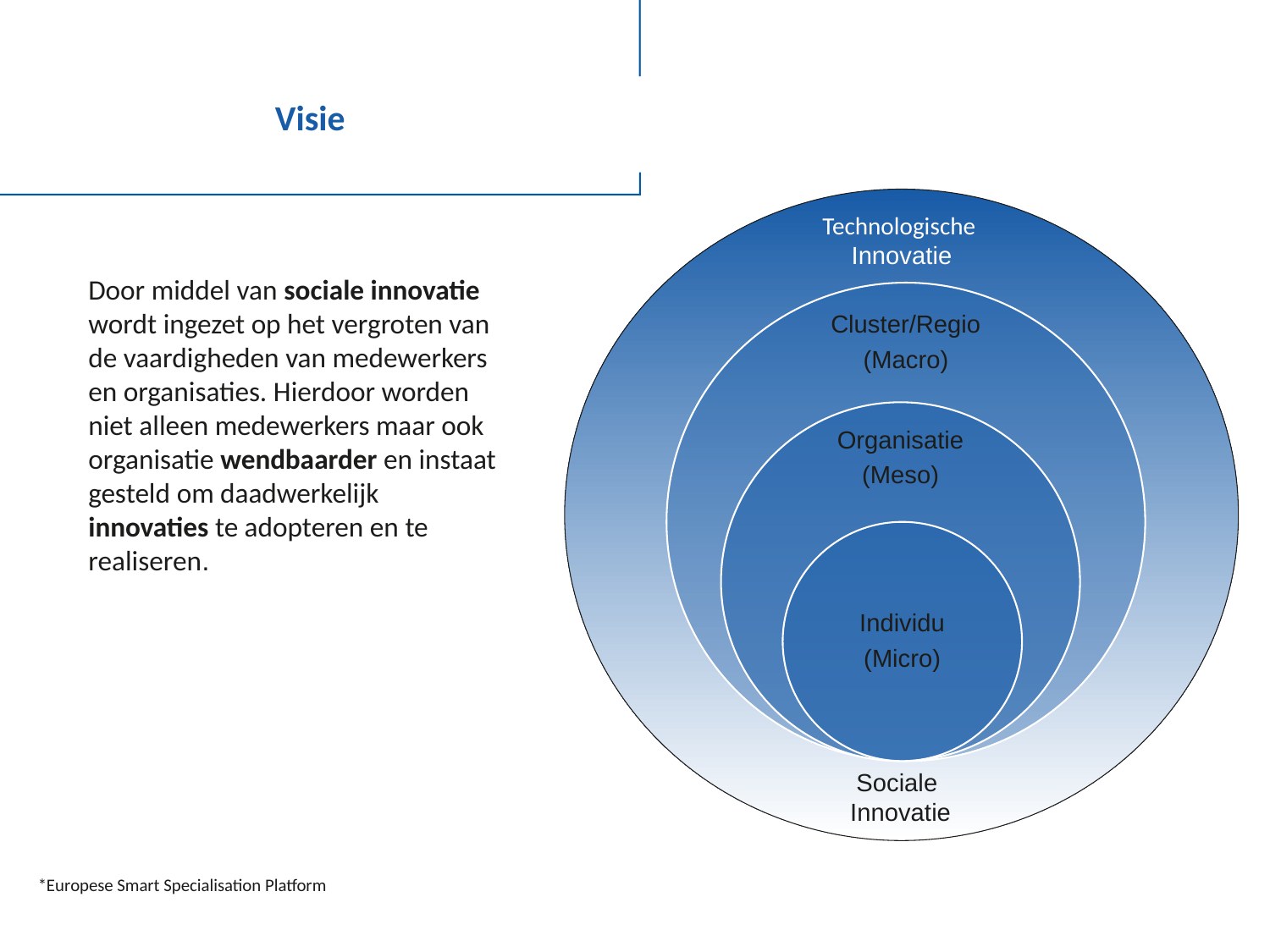

# Visie

Technologische
 Innovatie
Door middel van sociale innovatie wordt ingezet op het vergroten van de vaardigheden van medewerkers en organisaties. Hierdoor worden niet alleen medewerkers maar ook organisatie wendbaarder en instaat gesteld om daadwerkelijk innovaties te adopteren en te realiseren.

Cluster/Regio
(Macro)
Organisatie
(Meso)
Individu
(Micro)
Sociale
Innovatie
*Europese Smart Specialisation Platform